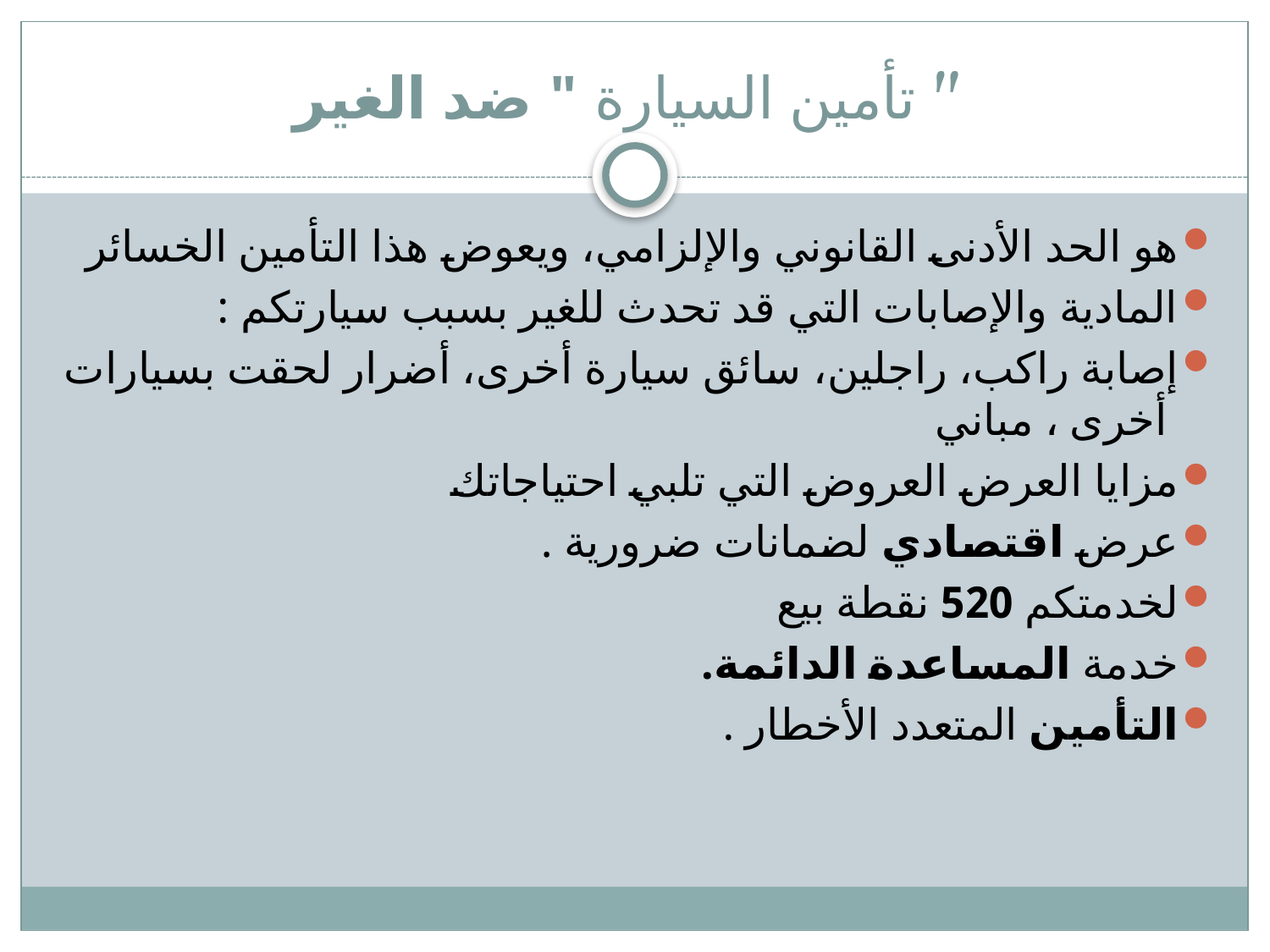

# تأمين السيارة " ضد الغير "
هو الحد الأدنى القانوني والإلزامي، ويعوض هذا التأمين الخسائر
المادية والإصابات التي قد تحدث للغير بسبب سيارتكم :
إصابة راكب، راجلين، سائق سيارة أخرى، أضرار لحقت بسيارات أخرى ، مباني
مزايا العرض العروض التي تلبي احتياجاتك
عرض اقتصادي لضمانات ضرورية .
لخدمتكم 520 نقطة بيع
خدمة المساعدة الدائمة.
التأمين المتعدد الأخطار .